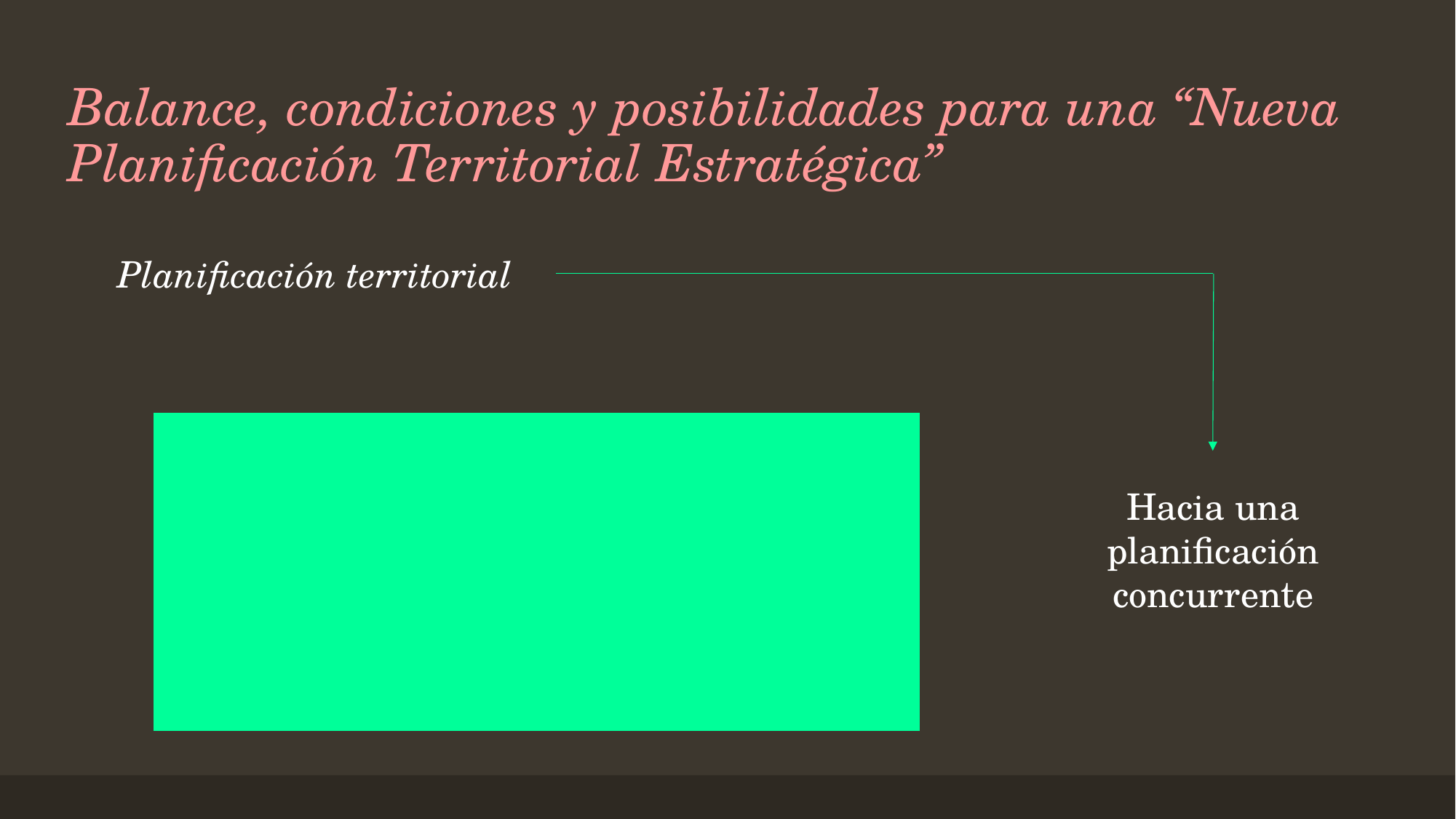

# Balance, condiciones y posibilidades para una “Nueva Planificación Territorial Estratégica”
Planificación territorial

“proceso creativo que sienta las bases de una actuación integrada a largo plazo, establece un sistema continuo de toma de decisiones que comporta riesgo, identifica cursos de acción específicos, formula indicadores de seguimiento sobre los resultados e involucra a los agentes sociales y económicos locales a lo largo de todo el proceso” (Fernández Güell, 2006).
Hacia una planificación concurrente